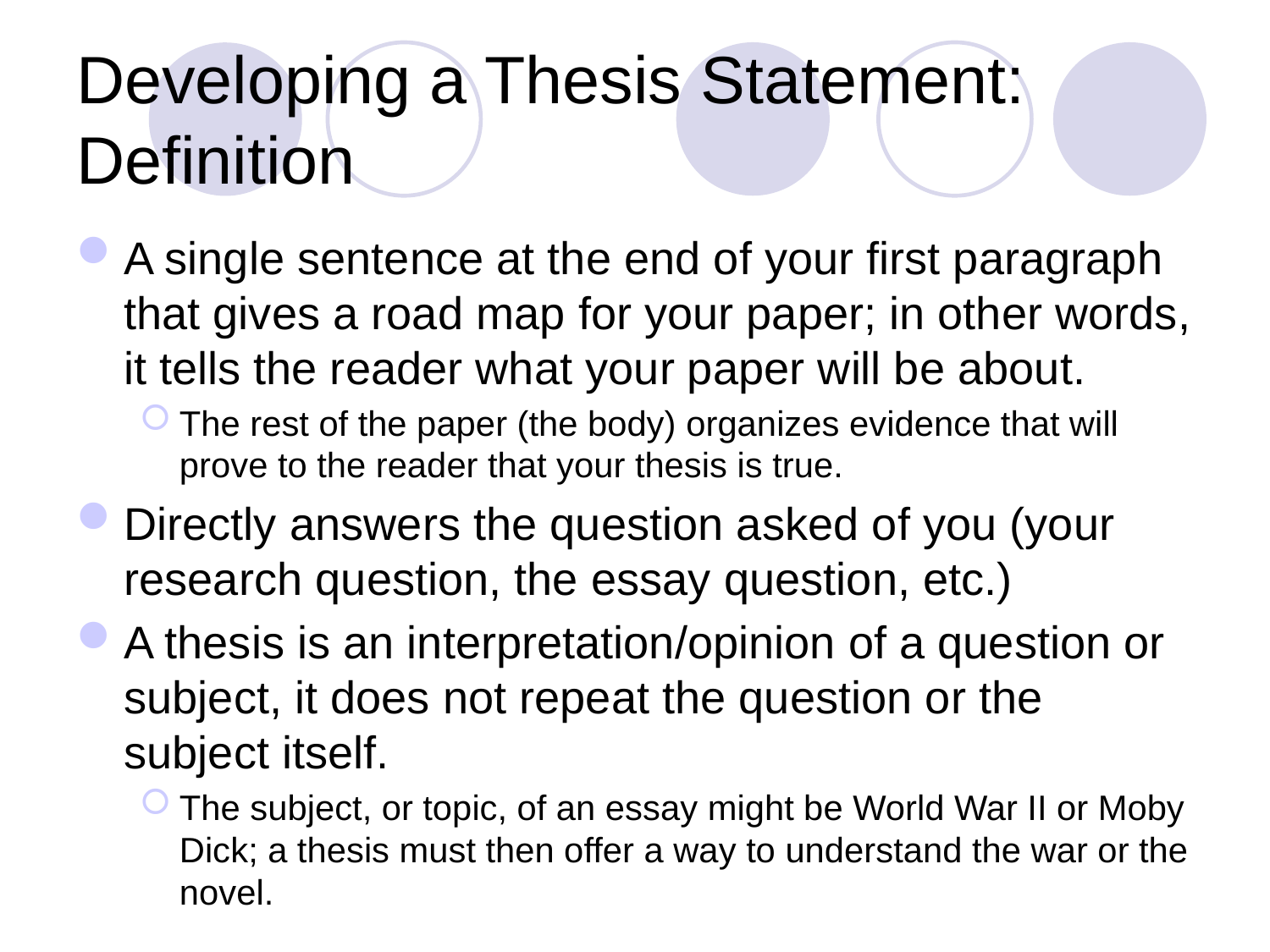

# Developing a Thesis Statement: Definition
A single sentence at the end of your first paragraph that gives a road map for your paper; in other words, it tells the reader what your paper will be about.
The rest of the paper (the body) organizes evidence that will prove to the reader that your thesis is true.
Directly answers the question asked of you (your research question, the essay question, etc.)
A thesis is an interpretation/opinion of a question or subject, it does not repeat the question or the subject itself.
The subject, or topic, of an essay might be World War II or Moby Dick; a thesis must then offer a way to understand the war or the novel.